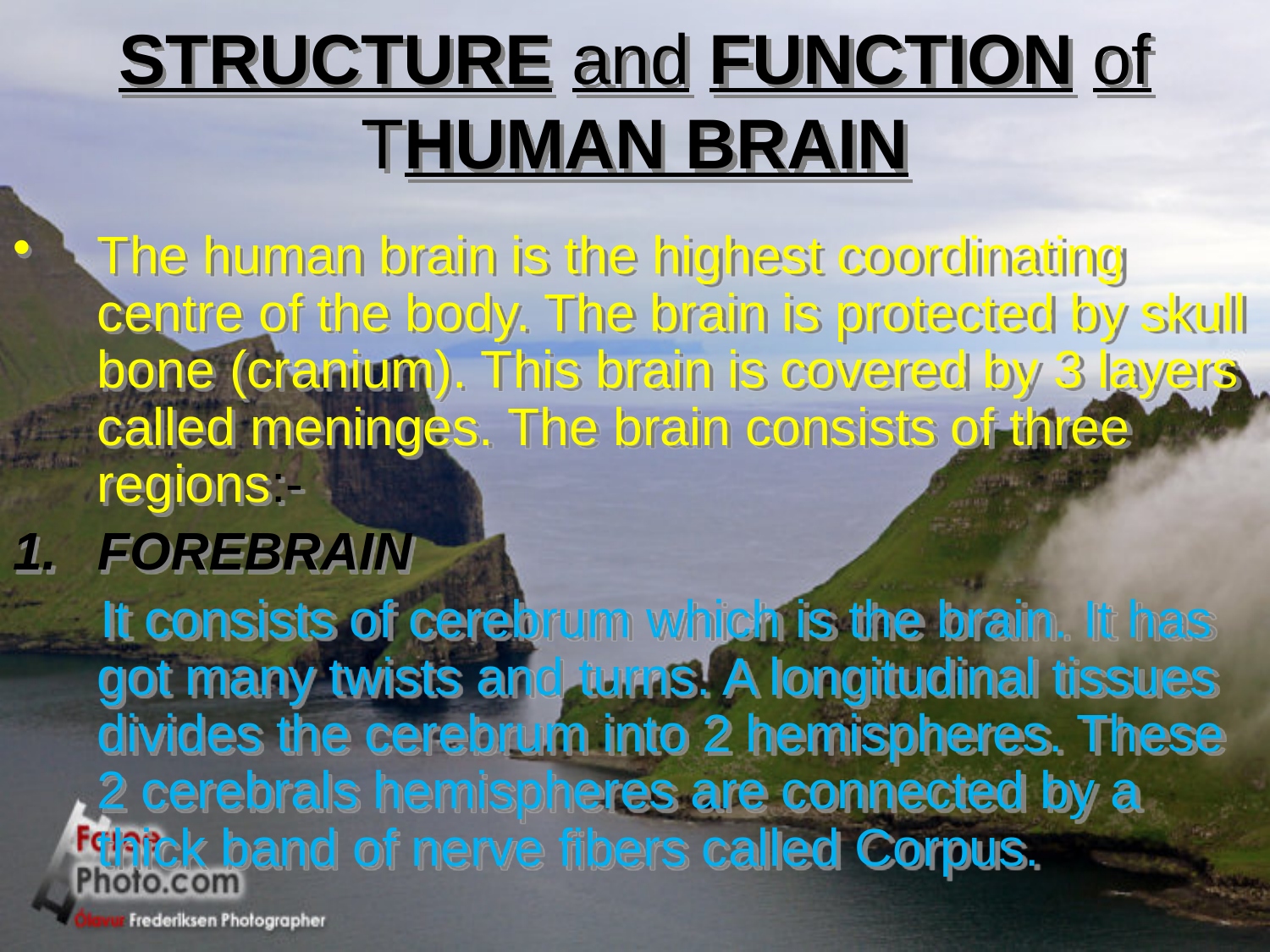

# STRUCTURE and FUNCTION of THUMAN BRAIN
The human brain is the highest coordinating centre of the body. The brain is protected by skull bone (cranium). This brain is covered by 3 layers called meninges. The brain consists of three regions:-
FOREBRAIN
      It consists of cerebrum which is the brain. It has got many twists and turns. A longitudinal tissues divides the cerebrum into 2 hemispheres. These 2 cerebrals hemispheres are connected by a thick band of nerve fibers called Corpus.